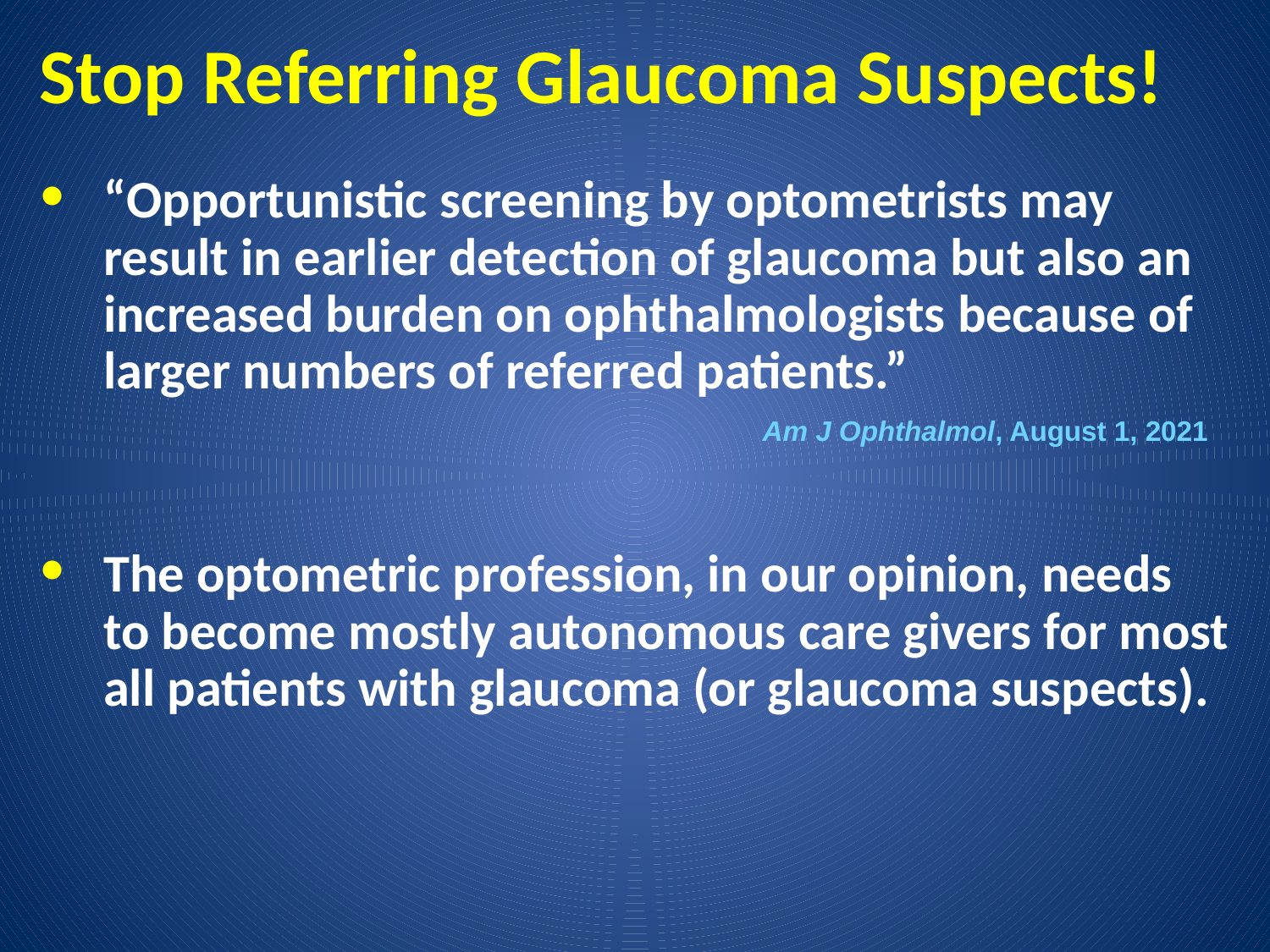

# Stop Referring Glaucoma Suspects!
“Opportunistic screening by optometrists may result in earlier detection of glaucoma but also an increased burden on ophthalmologists because of larger numbers of referred patients.”

The optometric profession, in our opinion, needs to become mostly autonomous care givers for most all patients with glaucoma (or glaucoma suspects).
Am J Ophthalmol, August 1, 2021